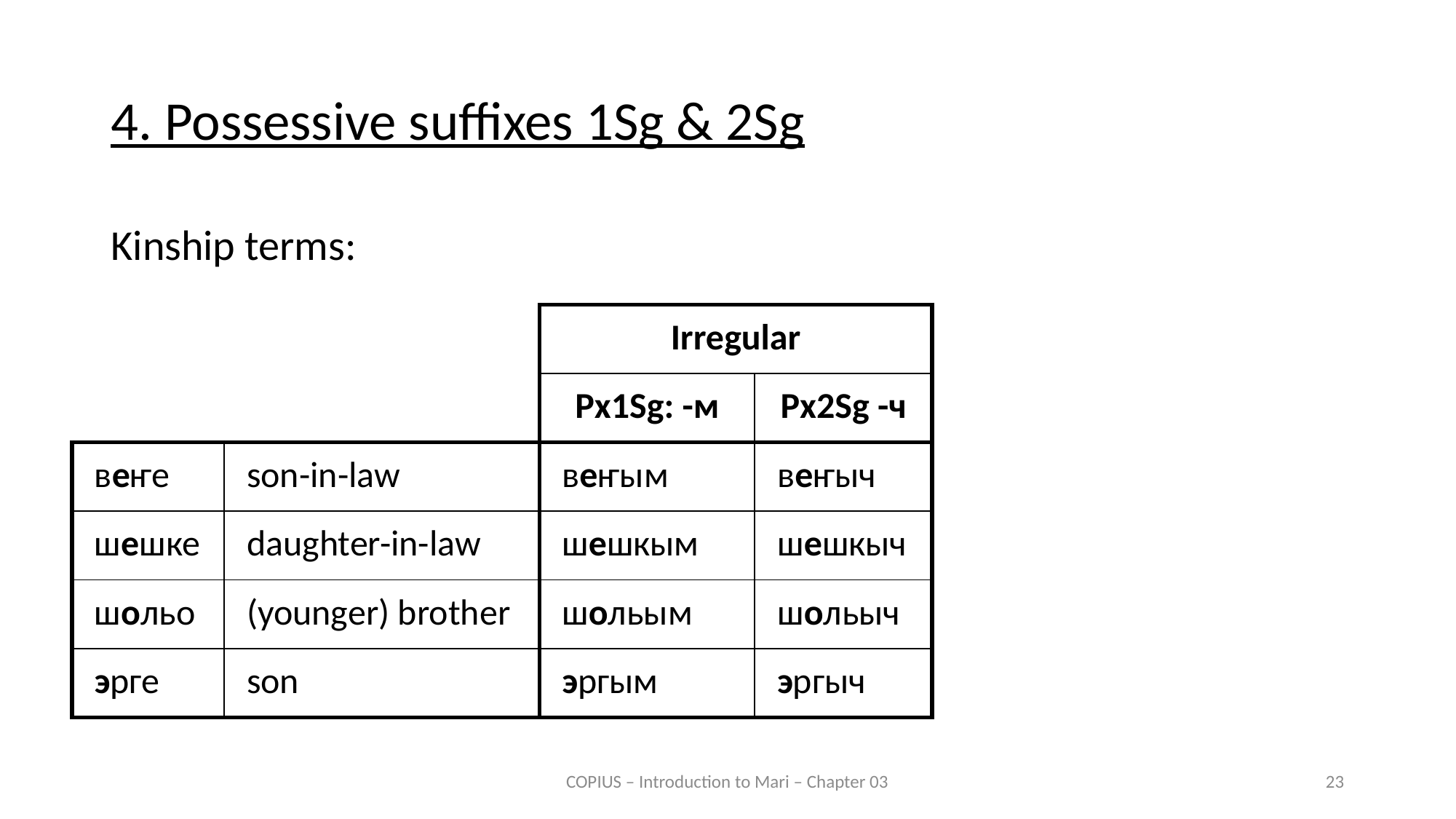

# 4. Possessive suffixes 1Sg & 2Sg
Kinship terms:
|  |  | Irregular |  |
| --- | --- | --- | --- |
|  |  | Px1Sg: -м | Px2Sg -ч |
| веҥе | son-in-law | веҥым | веҥыч |
| шешке | daughter-in-law | шешкым | шешкыч |
| шольо | (younger) brother | шольым | шольыч |
| эрге | son | эргым | эргыч |
COPIUS – Introduction to Mari – Chapter 03
23